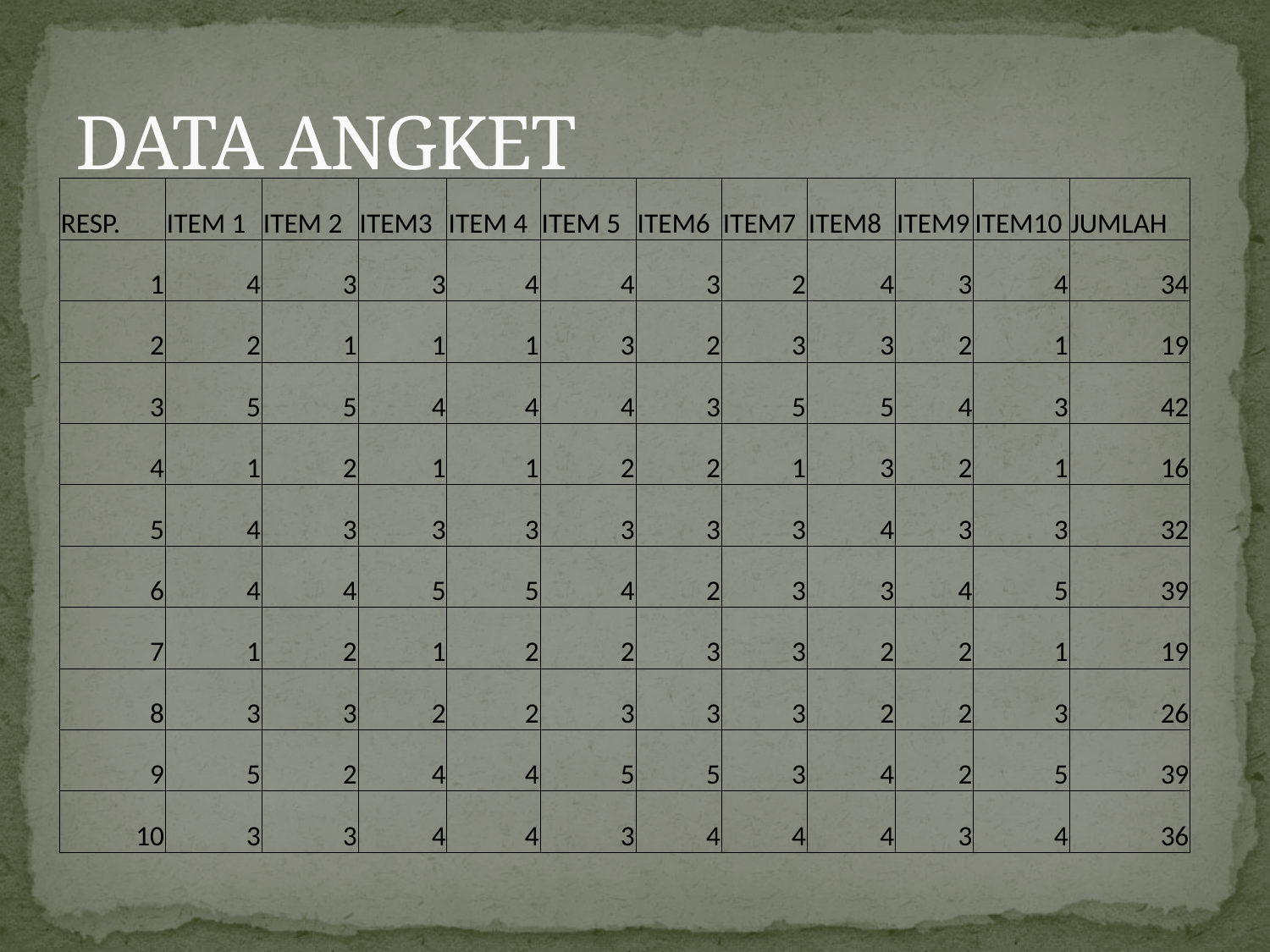

# DATA ANGKET
| RESP. | ITEM 1 | ITEM 2 | ITEM3 | ITEM 4 | ITEM 5 | ITEM6 | ITEM7 | ITEM8 | ITEM9 | ITEM10 | JUMLAH |
| --- | --- | --- | --- | --- | --- | --- | --- | --- | --- | --- | --- |
| 1 | 4 | 3 | 3 | 4 | 4 | 3 | 2 | 4 | 3 | 4 | 34 |
| 2 | 2 | 1 | 1 | 1 | 3 | 2 | 3 | 3 | 2 | 1 | 19 |
| 3 | 5 | 5 | 4 | 4 | 4 | 3 | 5 | 5 | 4 | 3 | 42 |
| 4 | 1 | 2 | 1 | 1 | 2 | 2 | 1 | 3 | 2 | 1 | 16 |
| 5 | 4 | 3 | 3 | 3 | 3 | 3 | 3 | 4 | 3 | 3 | 32 |
| 6 | 4 | 4 | 5 | 5 | 4 | 2 | 3 | 3 | 4 | 5 | 39 |
| 7 | 1 | 2 | 1 | 2 | 2 | 3 | 3 | 2 | 2 | 1 | 19 |
| 8 | 3 | 3 | 2 | 2 | 3 | 3 | 3 | 2 | 2 | 3 | 26 |
| 9 | 5 | 2 | 4 | 4 | 5 | 5 | 3 | 4 | 2 | 5 | 39 |
| 10 | 3 | 3 | 4 | 4 | 3 | 4 | 4 | 4 | 3 | 4 | 36 |